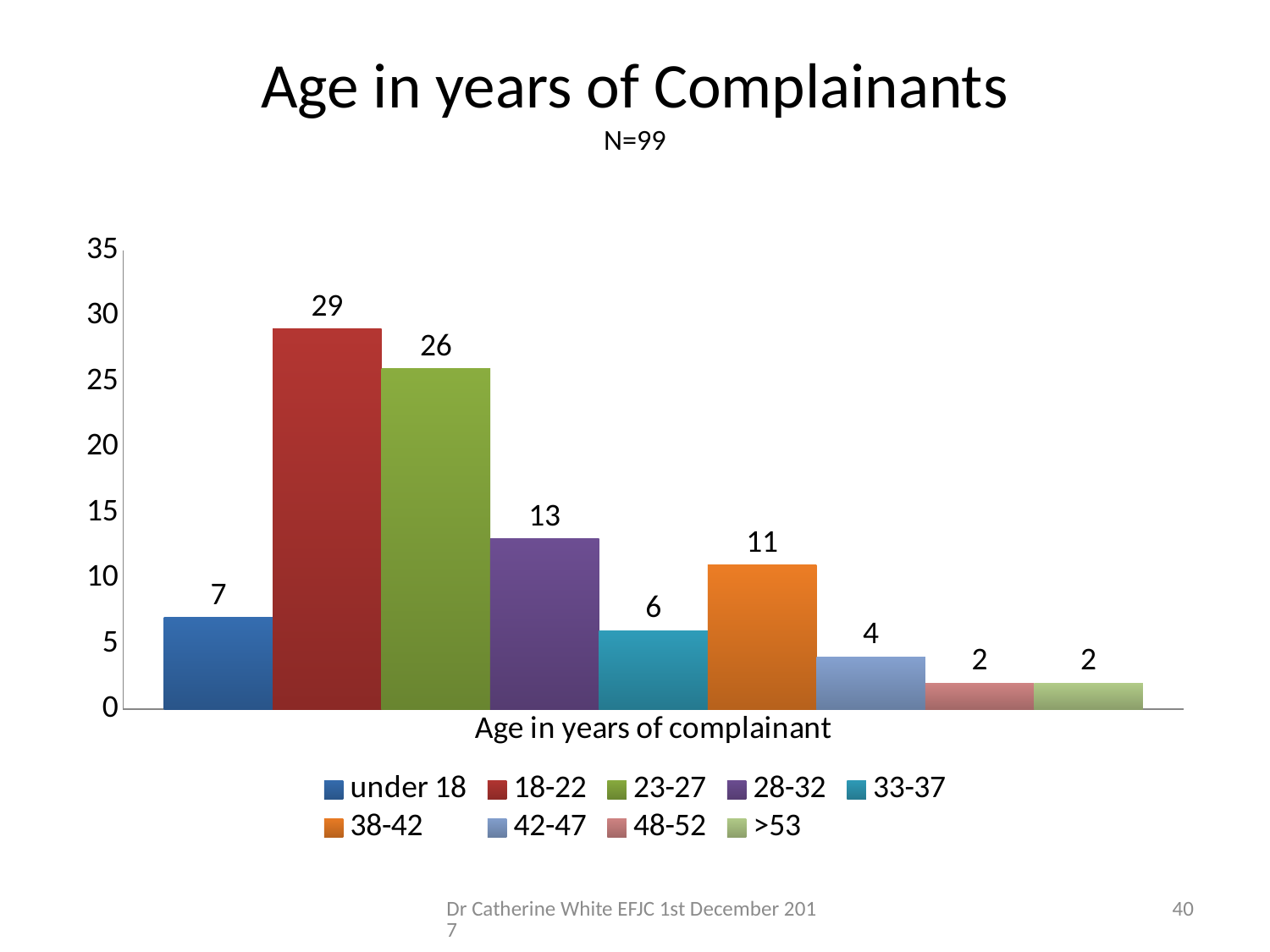

# Age in years of Complainants N=99

### Chart

| Category | under 18 | 18-22 | 23-27 | 28-32 | 33-37 | 38-42 | 42-47 | 48-52 | >53 |
|---|---|---|---|---|---|---|---|---|---|
| Age in years of complainant | 7.0 | 29.0 | 26.0 | 13.0 | 6.0 | 11.0 | 4.0 | 2.0 | 2.0 |
Dr Catherine White EFJC 1st December 2017
40